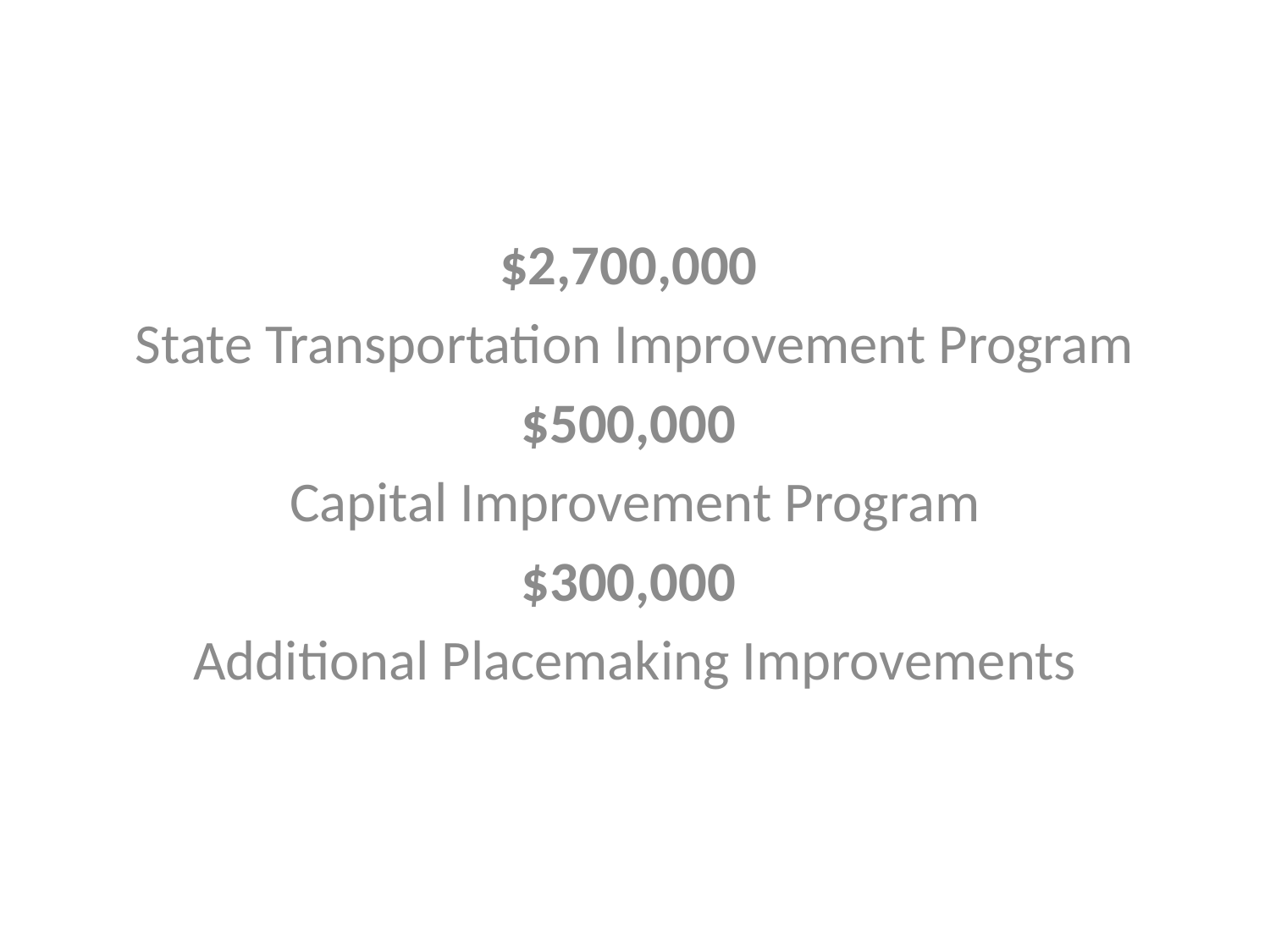

$2,700,000
State Transportation Improvement Program
$500,000
Capital Improvement Program
$300,000
Additional Placemaking Improvements